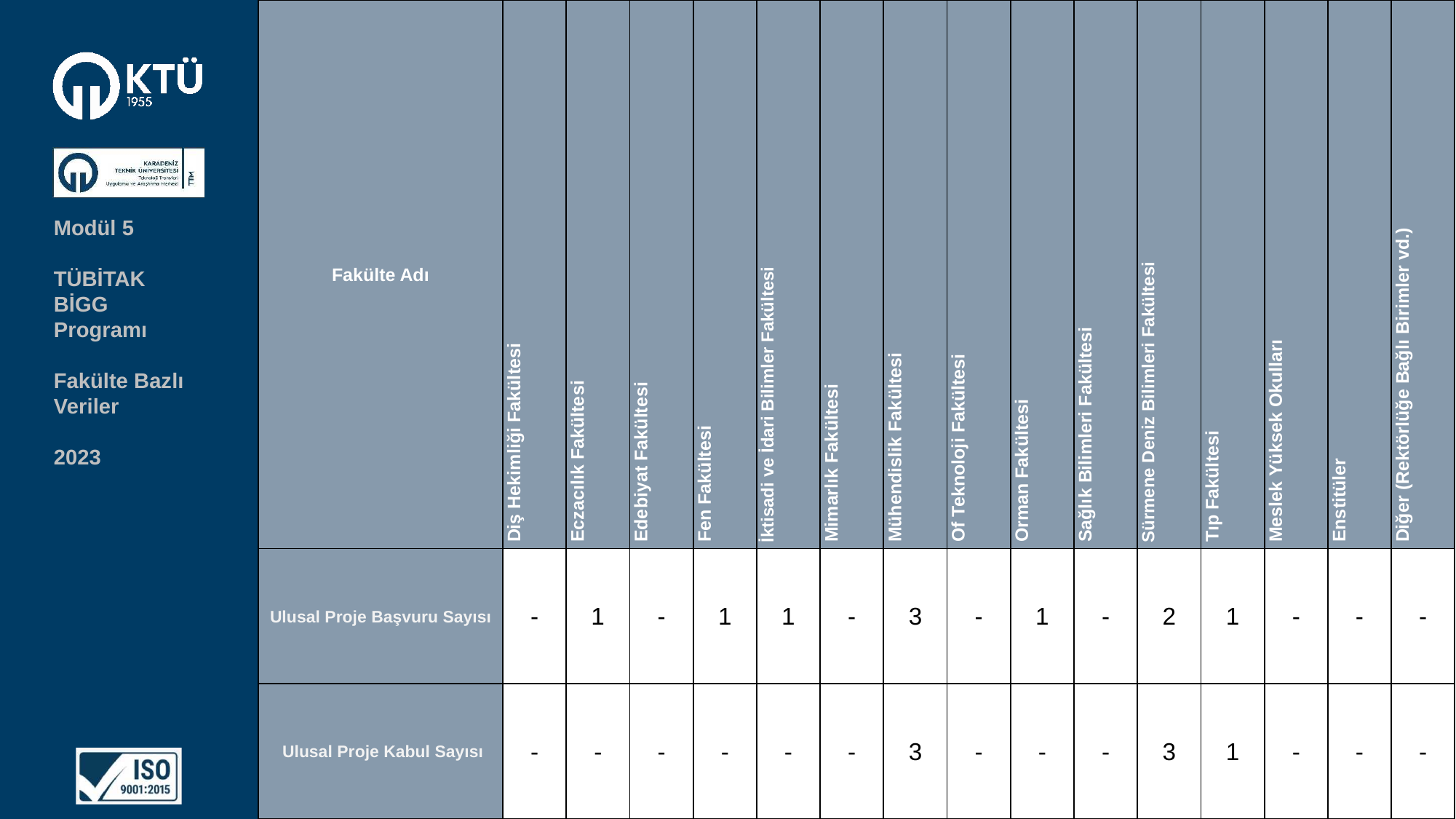

| Fakülte Adı | Diş Hekimliği Fakültesi | Eczacılık Fakültesi | Edebiyat Fakültesi | Fen Fakültesi | İktisadi ve İdari Bilimler Fakültesi | Mimarlık Fakültesi | Mühendislik Fakültesi | Of Teknoloji Fakültesi | Orman Fakültesi | Sağlık Bilimleri Fakültesi | Sürmene Deniz Bilimleri Fakültesi | Tıp Fakültesi | Meslek Yüksek Okulları | Enstitüler | Diğer (Rektörlüğe Bağlı Birimler vd.) |
| --- | --- | --- | --- | --- | --- | --- | --- | --- | --- | --- | --- | --- | --- | --- | --- |
| Ulusal Proje Başvuru Sayısı | - | 1 | - | 1 | 1 | - | 3 | - | 1 | - | 2 | 1 | - | - | - |
| Ulusal Proje Kabul Sayısı | - | - | - | - | - | - | 3 | - | - | - | 3 | 1 | - | - | - |

Modül 5

TÜBİTAK BİGG Programı

Fakülte Bazlı Veriler

2023